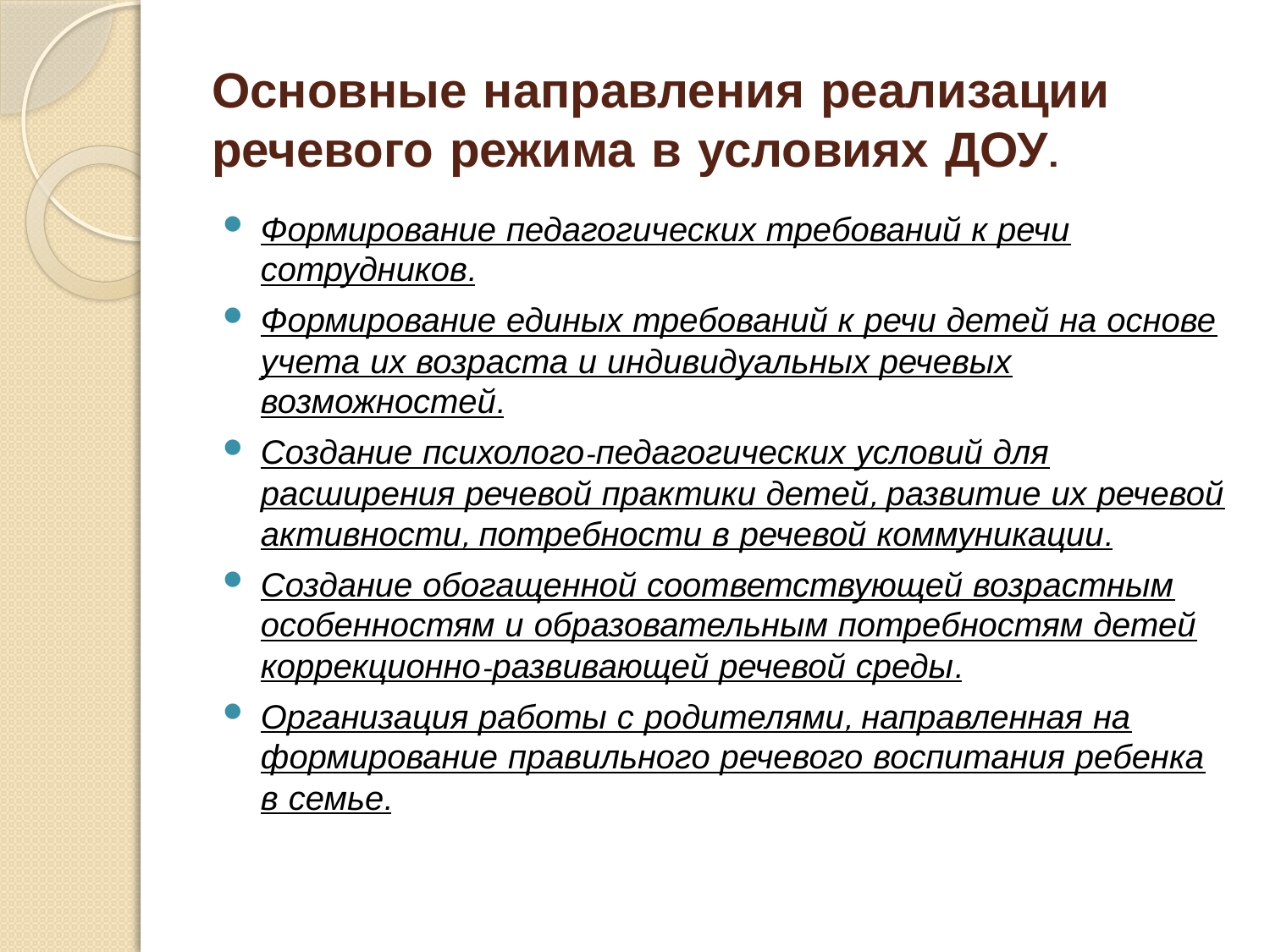

# Основные направления реализации речевого режима в условиях ДОУ.
Формирование педагогических требований к речи сотрудников.
Формирование единых требований к речи детей на основе учета их возраста и индивидуальных речевых возможностей.
Создание психолого-педагогических условий для расширения речевой практики детей, развитие их речевой активности, потребности в речевой коммуникации.
Создание обогащенной соответствующей возрастным особенностям и образовательным потребностям детей коррекционно-развивающей речевой среды.
Организация работы с родителями, направленная на формирование правильного речевого воспитания ребенка в семье.